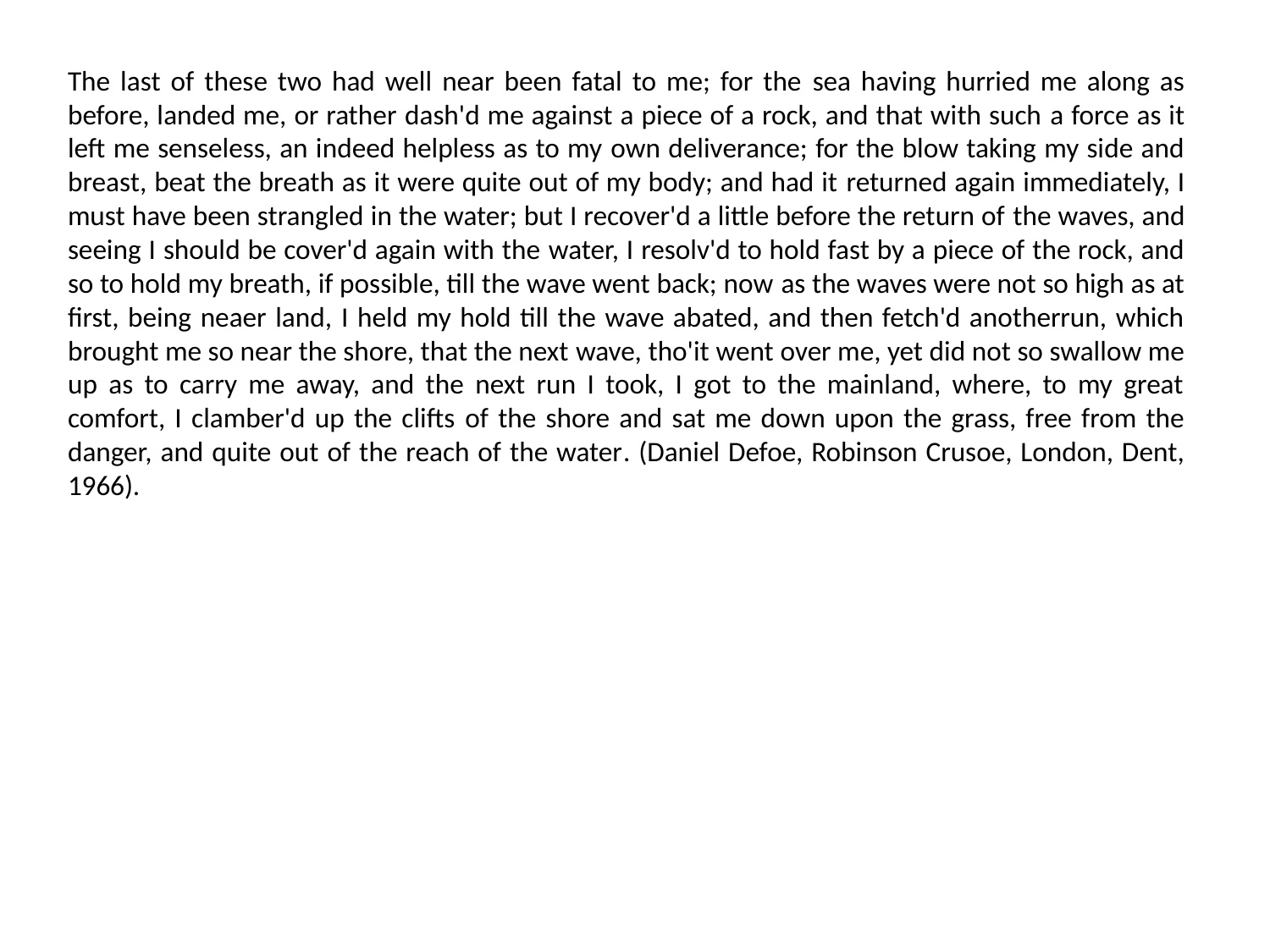

The last of these two had well near been fatal to me; for the sea having hurried me along as before, landed me, or rather dash'd me against a piece of a rock, and that with such a force as it left me senseless, an indeed helpless as to my own deliverance; for the blow taking my side and breast, beat the breath as it were quite out of my body; and had it returned again immediately, I must have been strangled in the water; but I recover'd a little before the return of the waves, and seeing I should be cover'd again with the water, I resolv'd to hold fast by a piece of the rock, and so to hold my breath, if possible, till the wave went back; now as the waves were not so high as at first, being neaer land, I held my hold till the wave abated, and then fetch'd anotherrun, which brought me so near the shore, that the next wave, tho'it went over me, yet did not so swallow me up as to carry me away, and the next run I took, I got to the mainland, where, to my great comfort, I clamber'd up the clifts of the shore and sat me down upon the grass, free from the danger, and quite out of the reach of the water. (Daniel Defoe, Robinson Crusoe, London, Dent, 1966).